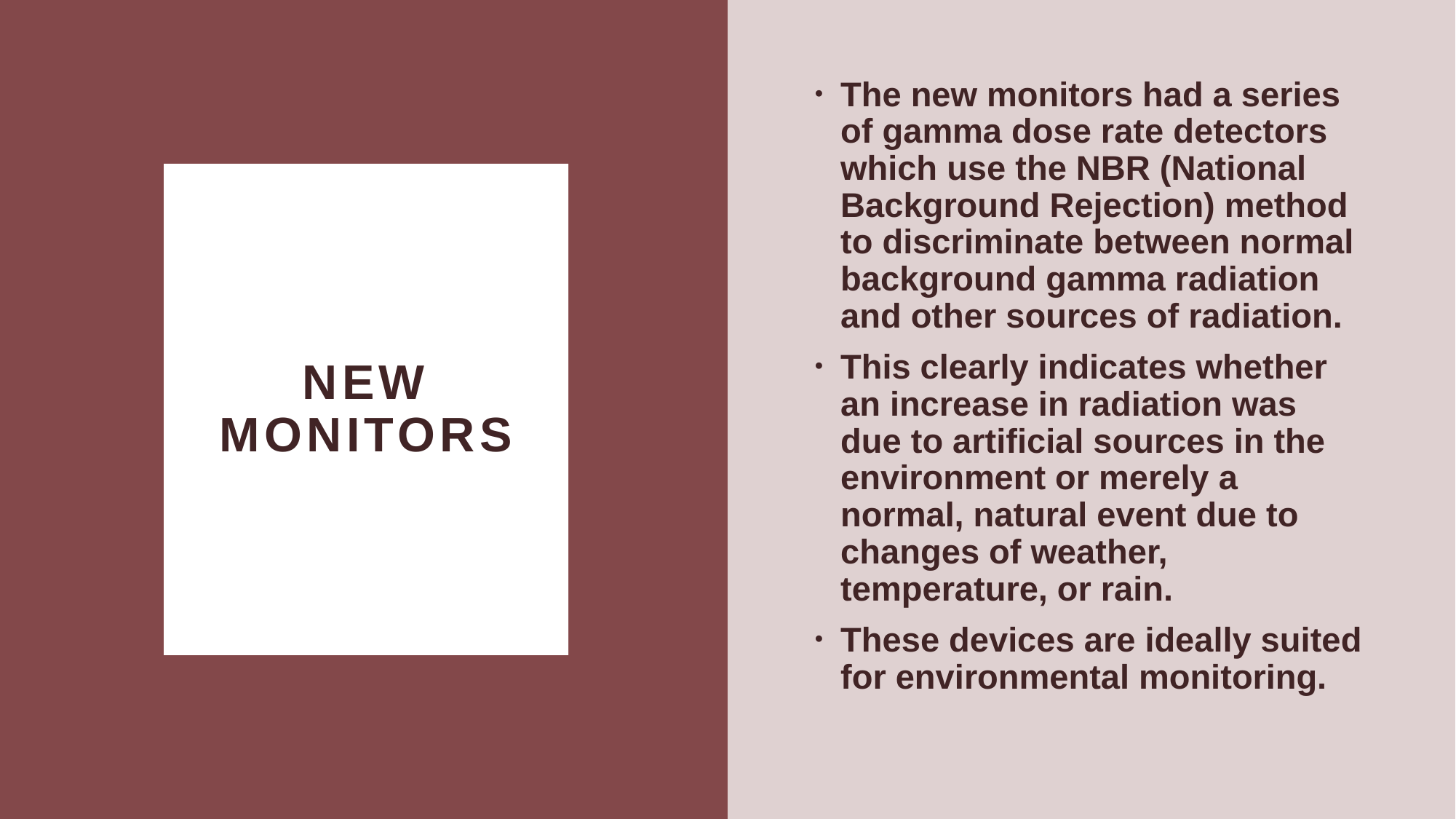

The new monitors had a series of gamma dose rate detectors which use the NBR (National Background Rejection) method to discriminate between normal background gamma radiation and other sources of radiation.
This clearly indicates whether an increase in radiation was due to artificial sources in the environment or merely a normal, natural event due to changes of weather, temperature, or rain.
These devices are ideally suited for environmental monitoring.

# new monitors